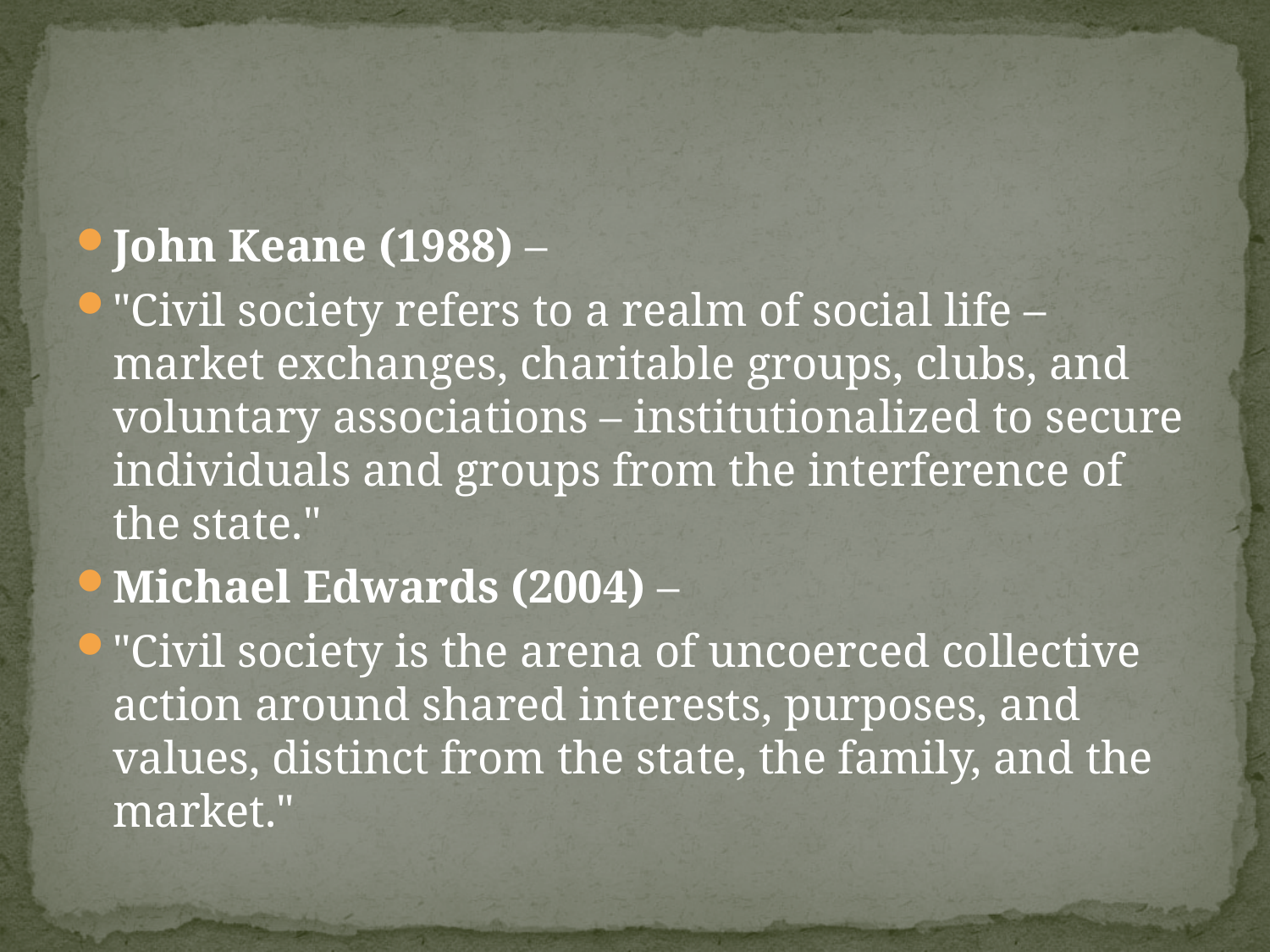

#
John Keane (1988) –
"Civil society refers to a realm of social life – market exchanges, charitable groups, clubs, and voluntary associations – institutionalized to secure individuals and groups from the interference of the state."
Michael Edwards (2004) –
"Civil society is the arena of uncoerced collective action around shared interests, purposes, and values, distinct from the state, the family, and the market."